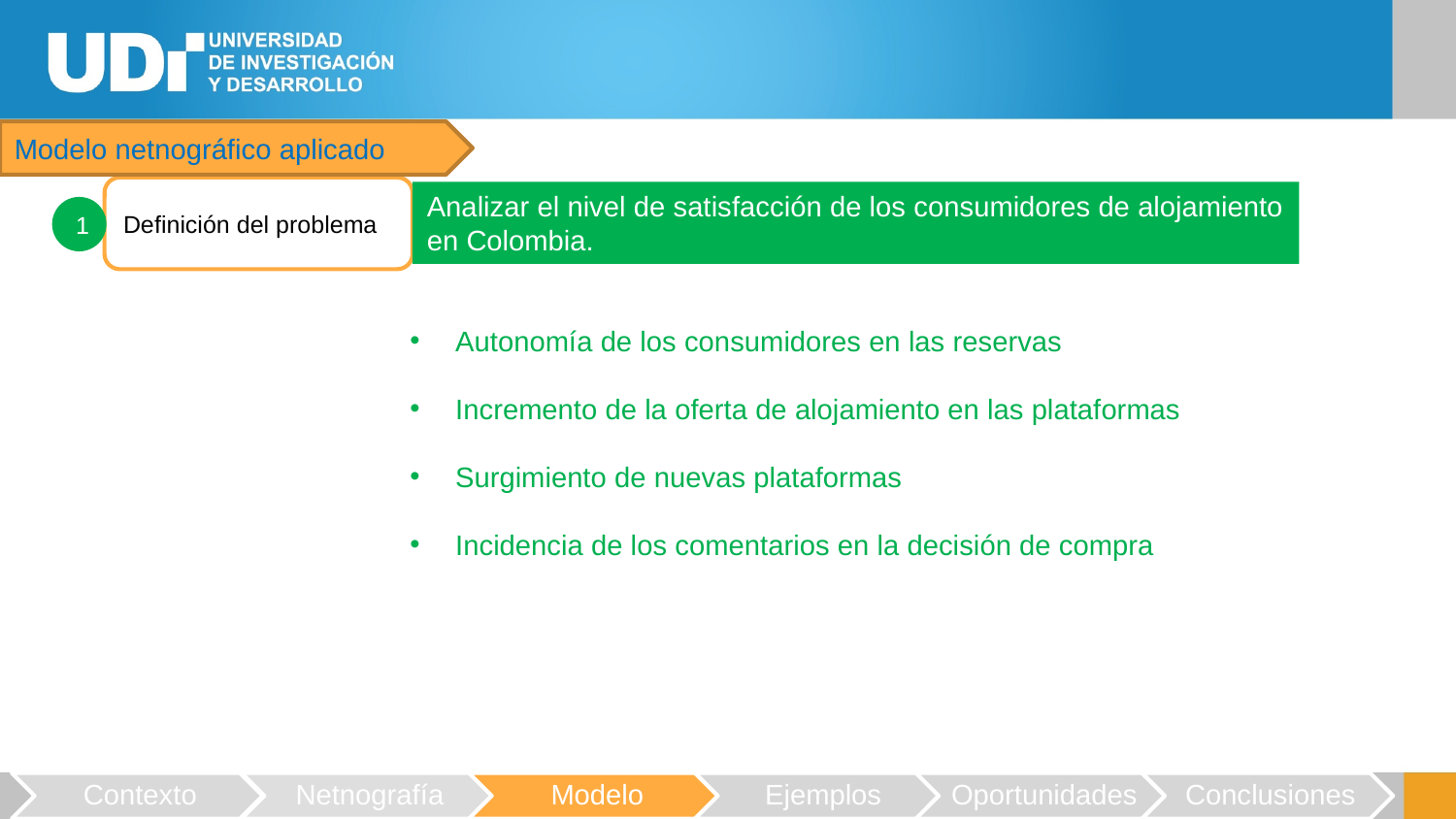

Modelo netnográfico aplicado
Definición del problema
Analizar el nivel de satisfacción de los consumidores de alojamiento en Colombia.
1
Autonomía de los consumidores en las reservas

Incremento de la oferta de alojamiento en las plataformas

Surgimiento de nuevas plataformas

Incidencia de los comentarios en la decisión de compra
Contexto
Netnografía
Modelo
Ejemplos
Oportunidades
Conclusiones